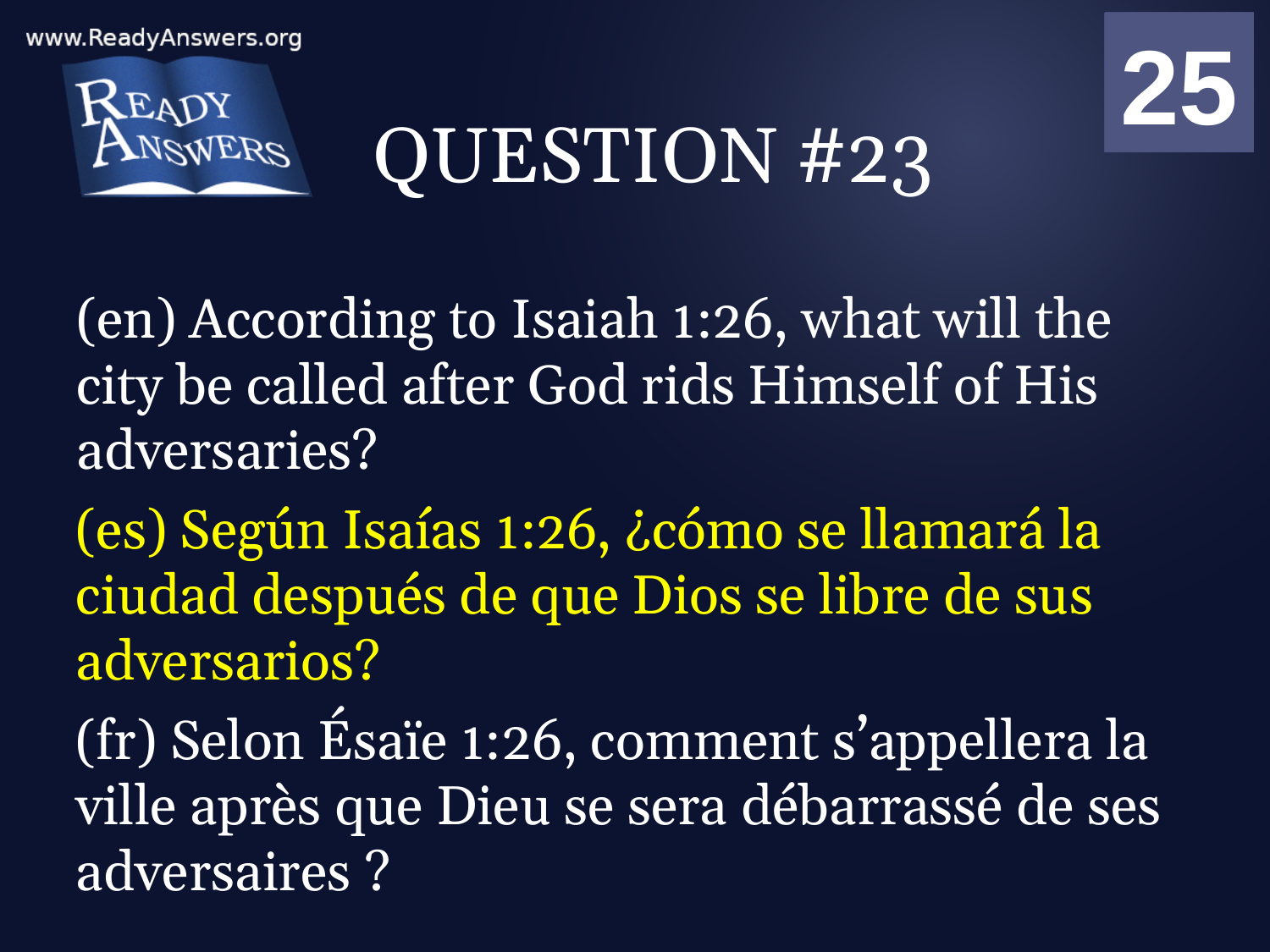

01
02
03
04
05
06
07
08
09
10
11
12
13
14
15
16
17
18
19
20
21
22
23
24
25
00
# QUESTION #23
(en) According to Isaiah 1:26, what will the city be called after God rids Himself of His adversaries?
(es) Según Isaías 1:26, ¿cómo se llamará la ciudad después de que Dios se libre de sus adversarios?
(fr) Selon Ésaïe 1:26, comment s’appellera la ville après que Dieu se sera débarrassé de ses adversaires ?